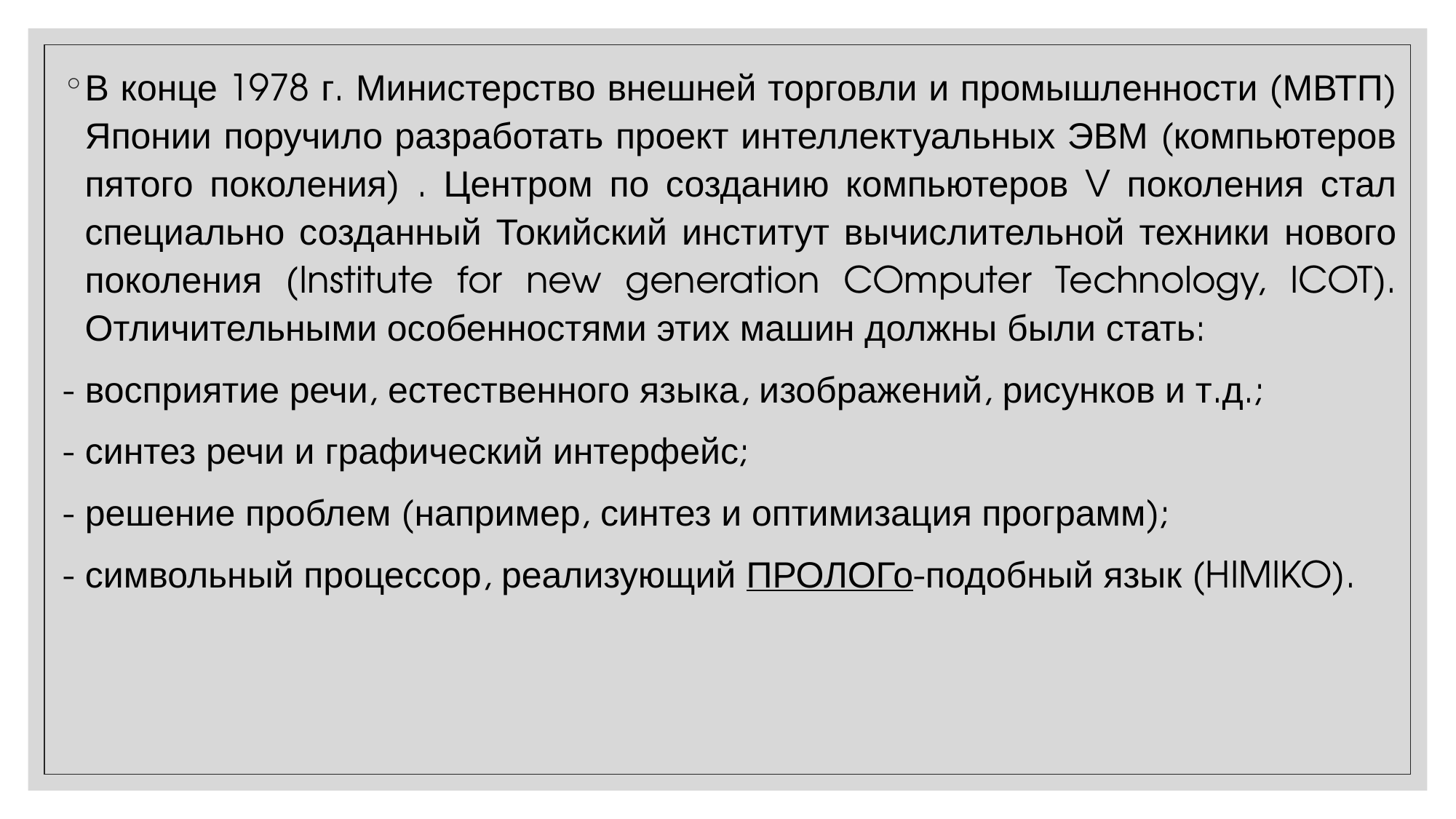

В конце 1978 г. Министерство внешней торговли и промышленности (МВТП) Японии поручило разработать проект интеллектуальных ЭВМ (компьютеров пятого поколения) . Центром по созданию компьютеров V поколения стал специально созданный Токийский институт вычислительной техники нового поколения (Institute for new generation COmputer Technology, ICOT). Отличительными особенностями этих машин должны были стать:
- восприятие речи, естественного языка, изображений, рисунков и т.д.;
- синтез речи и графический интерфейс;
- решение проблем (например, синтез и оптимизация программ);
- символьный процессор, реализующий ПРОЛОГо-подобный язык (HIMIKO).